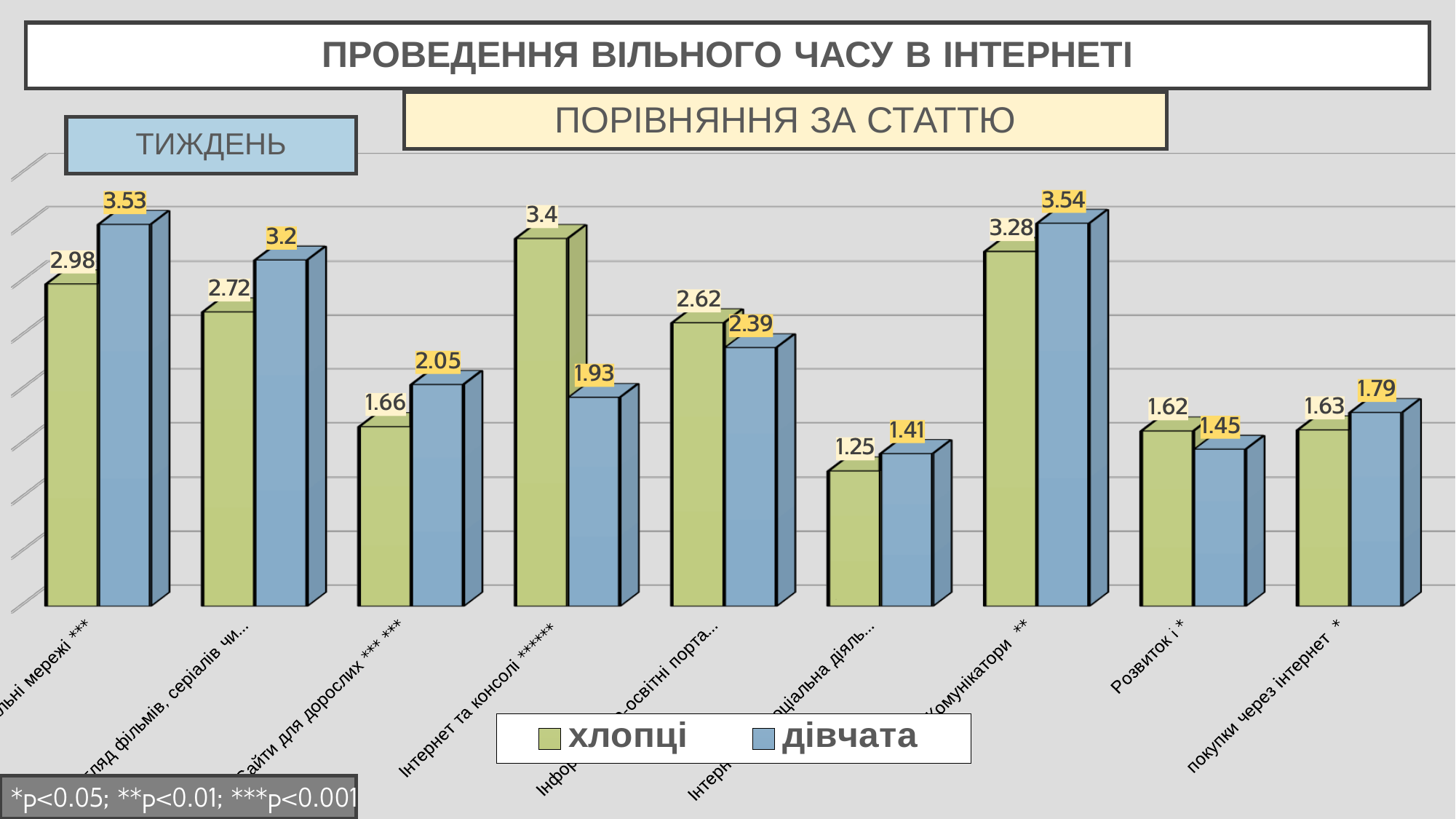

# Проведення вільного часу в Інтернеті
Порівняння за статтю
 Тиждень

[unsupported chart]

*p<0.05; **p<0.01; ***p<0.001